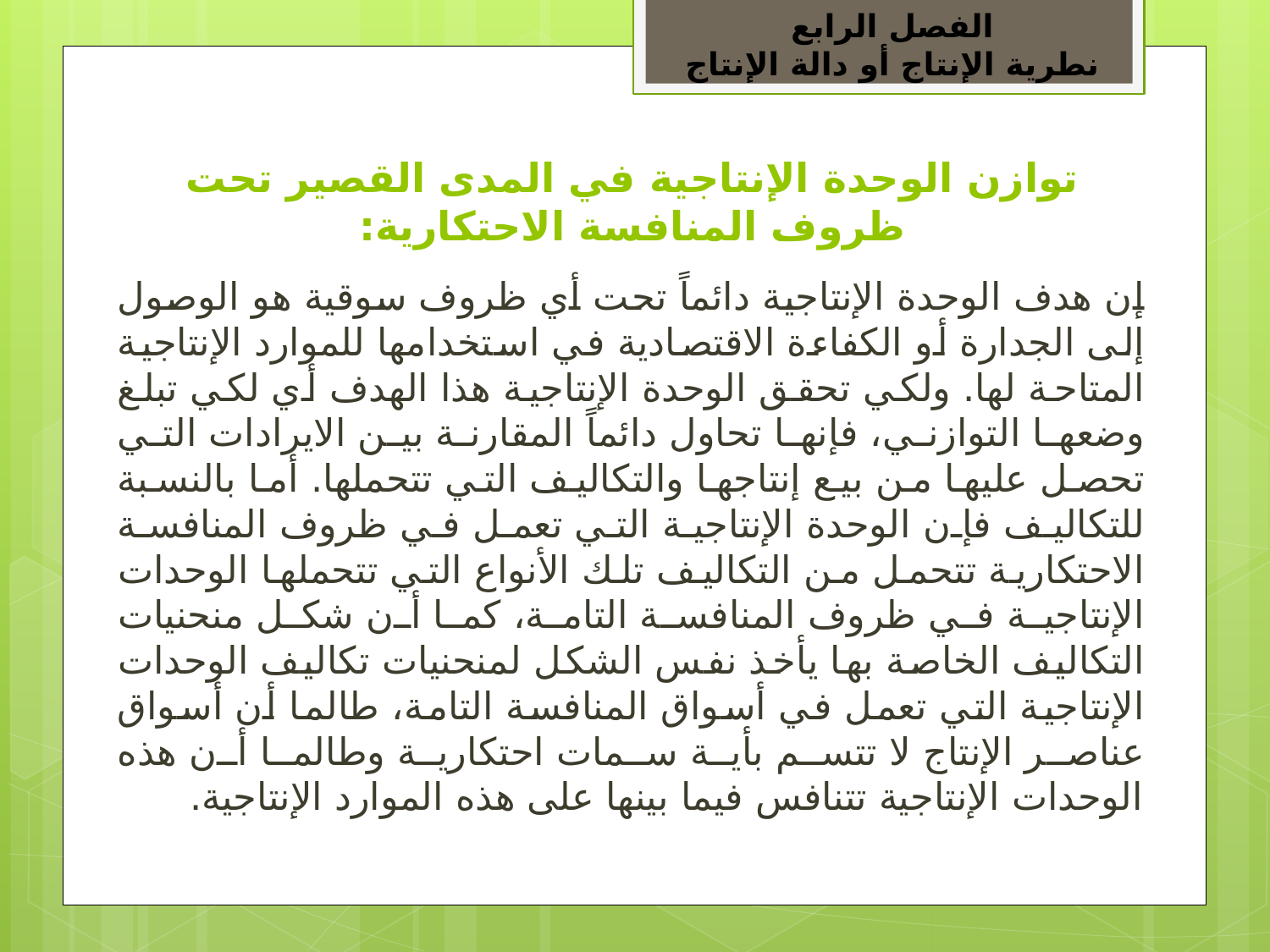

الفصل الرابع
نطرية الإنتاج أو دالة الإنتاج
# توازن الوحدة الإنتاجية في المدى القصير تحت ظروف المنافسة الاحتكارية:
إن هدف الوحدة الإنتاجية دائماً تحت أي ظروف سوقية هو الوصول إلى الجدارة أو الكفاءة الاقتصادية في استخدامها للموارد الإنتاجية المتاحة لها. ولكي تحقق الوحدة الإنتاجية هذا الهدف أي لكي تبلغ وضعها التوازني، فإنها تحاول دائماً المقارنة بين الايرادات التي تحصل عليها من بيع إنتاجها والتكاليف التي تتحملها. أما بالنسبة للتكاليف فإن الوحدة الإنتاجية التي تعمل في ظروف المنافسة الاحتكارية تتحمل من التكاليف تلك الأنواع التي تتحملها الوحدات الإنتاجية في ظروف المنافسة التامة، كما أن شكل منحنيات التكاليف الخاصة بها يأخذ نفس الشكل لمنحنيات تكاليف الوحدات الإنتاجية التي تعمل في أسواق المنافسة التامة، طالما أن أسواق عناصر الإنتاج لا تتسم بأية سمات احتكارية وطالما أن هذه الوحدات الإنتاجية تتنافس فيما بينها على هذه الموارد الإنتاجية.